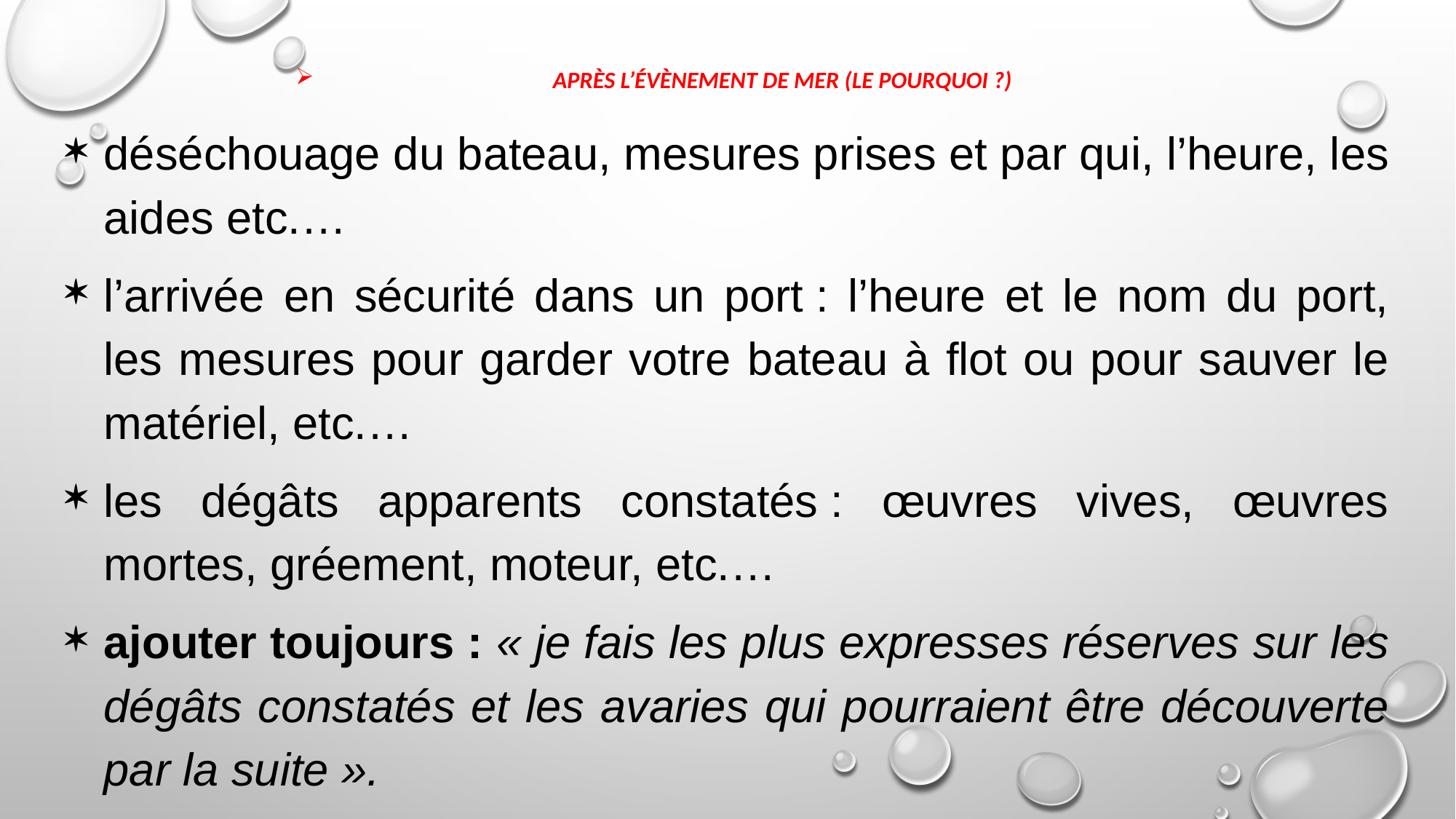

# Après l’évènement de mer (le pourquoi ?)
déséchouage du bateau, mesures prises et par qui, l’heure, les aides etc.…
l’arrivée en sécurité dans un port : l’heure et le nom du port, les mesures pour garder votre bateau à flot ou pour sauver le matériel, etc.…
les dégâts apparents constatés : œuvres vives, œuvres mortes, gréement, moteur, etc.…
ajouter toujours : « je fais les plus expresses réserves sur les dégâts constatés et les avaries qui pourraient être découverte par la suite ».